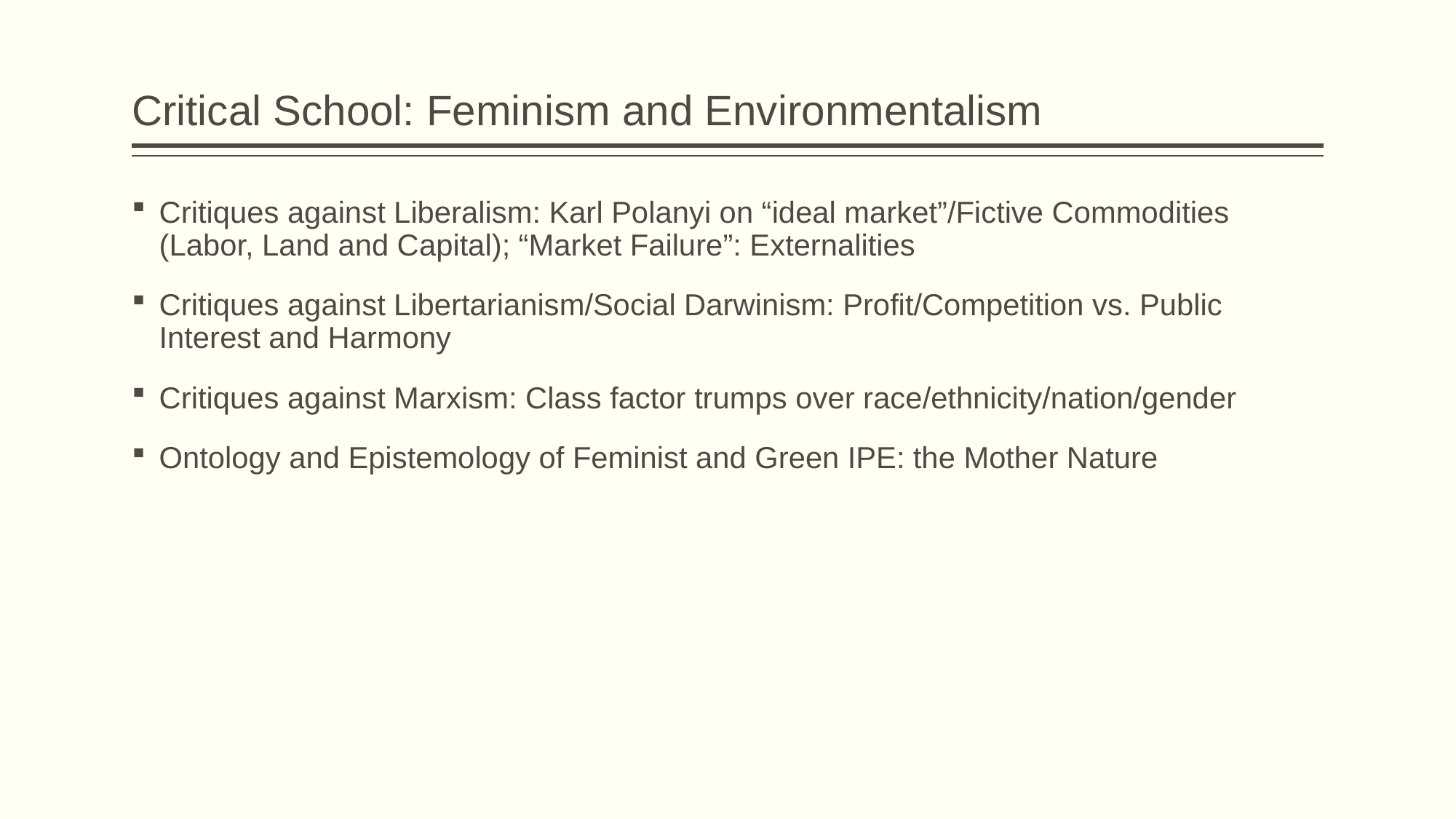

# Critical School: Feminism and Environmentalism
Critiques against Liberalism: Karl Polanyi on “ideal market”/Fictive Commodities (Labor, Land and Capital); “Market Failure”: Externalities
Critiques against Libertarianism/Social Darwinism: Profit/Competition vs. Public Interest and Harmony
Critiques against Marxism: Class factor trumps over race/ethnicity/nation/gender
Ontology and Epistemology of Feminist and Green IPE: the Mother Nature